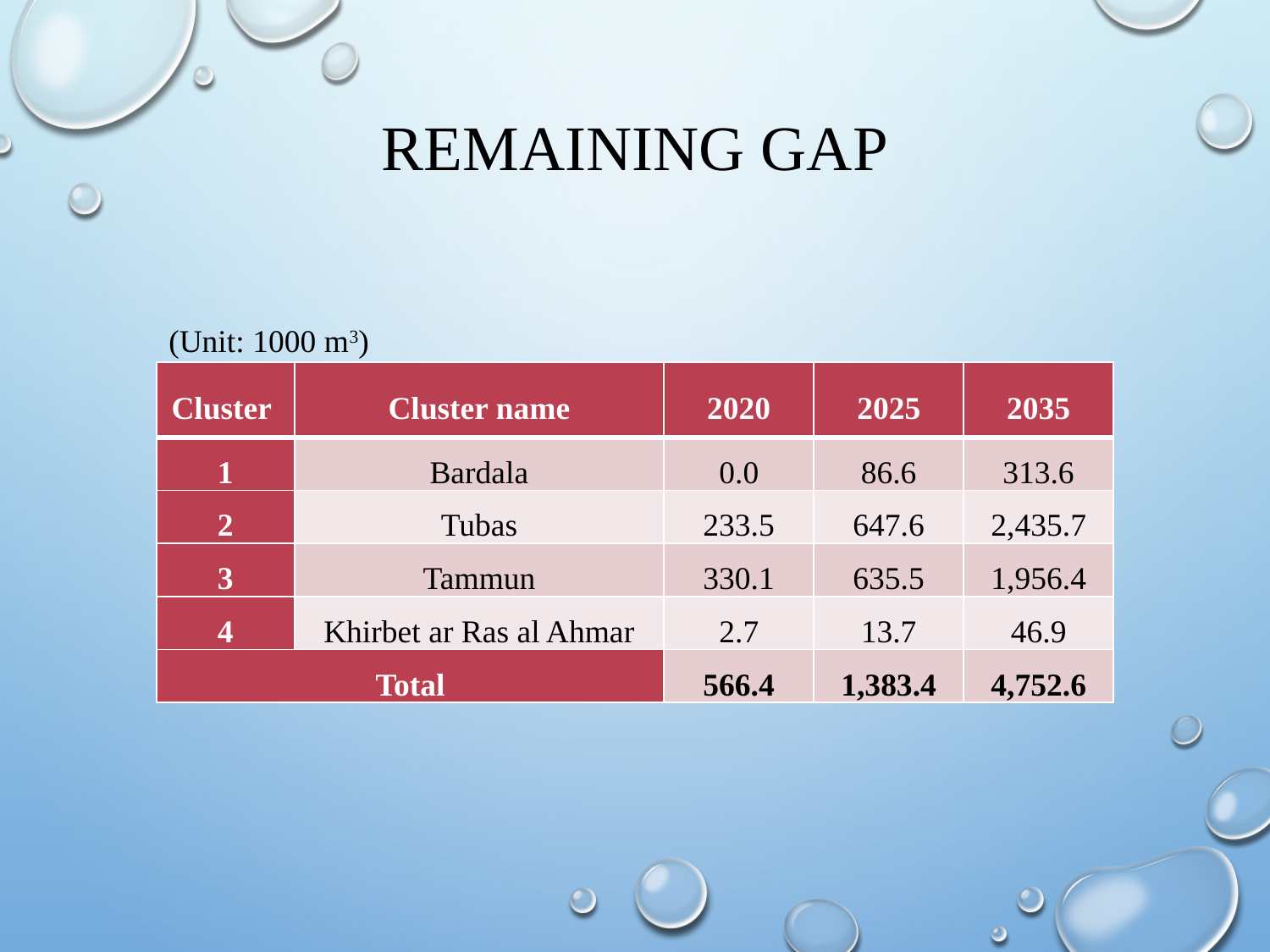

# Remaining gap

(Unit: 1000 m3)
| Cluster | Cluster name | 2020 | 2025 | 2035 |
| --- | --- | --- | --- | --- |
| 1 | Bardala | 0.0 | 86.6 | 313.6 |
| 2 | Tubas | 233.5 | 647.6 | 2,435.7 |
| 3 | Tammun | 330.1 | 635.5 | 1,956.4 |
| 4 | Khirbet ar Ras al Ahmar | 2.7 | 13.7 | 46.9 |
| Total |  | 566.4 | 1,383.4 | 4,752.6 |